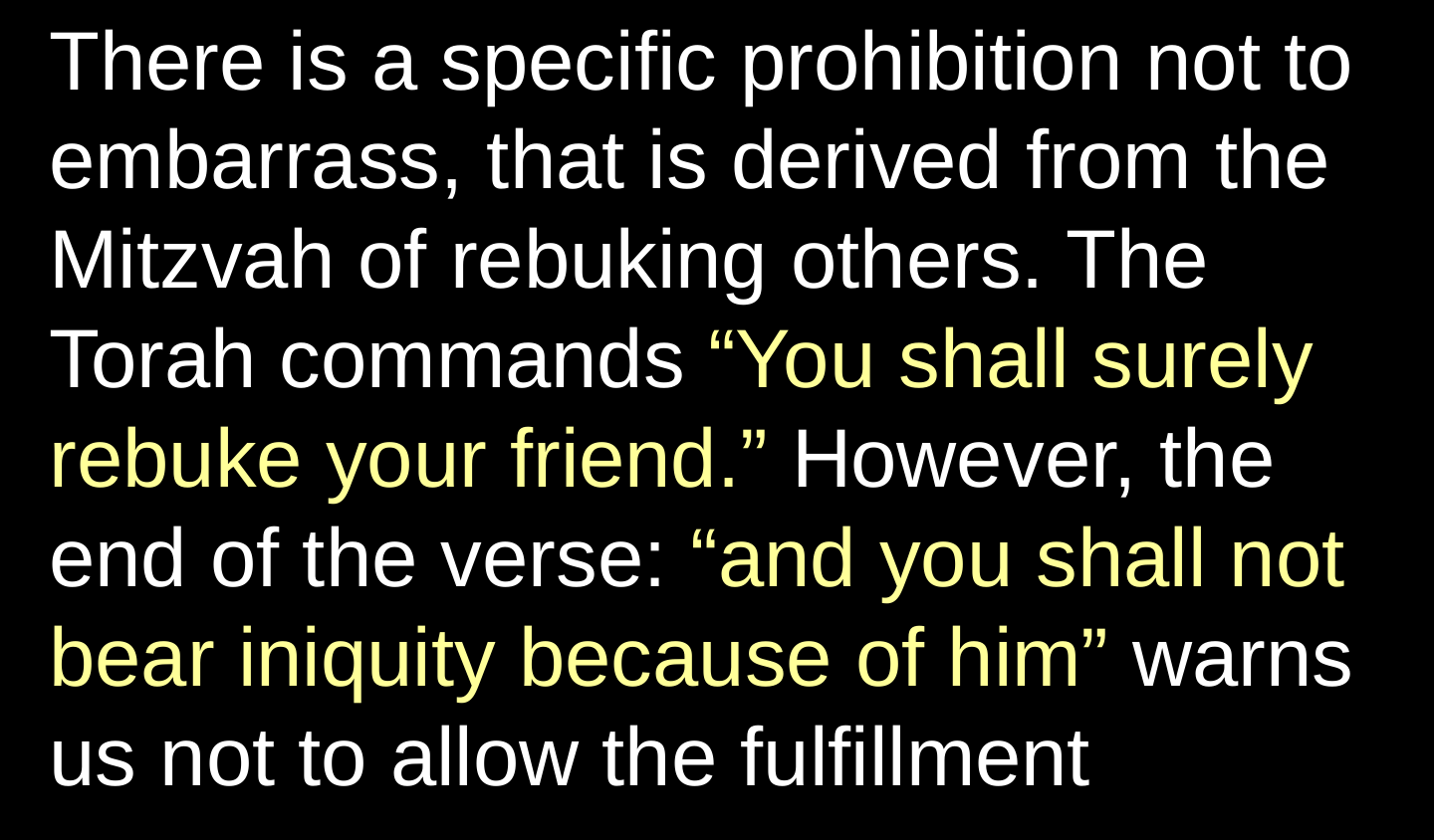

There is a specific prohibition not to embarrass, that is derived from the Mitzvah of rebuking others. The Torah commands “You shall surely rebuke your friend.” However, the end of the verse: “and you shall not bear iniquity because of him” warns us not to allow the fulfillment